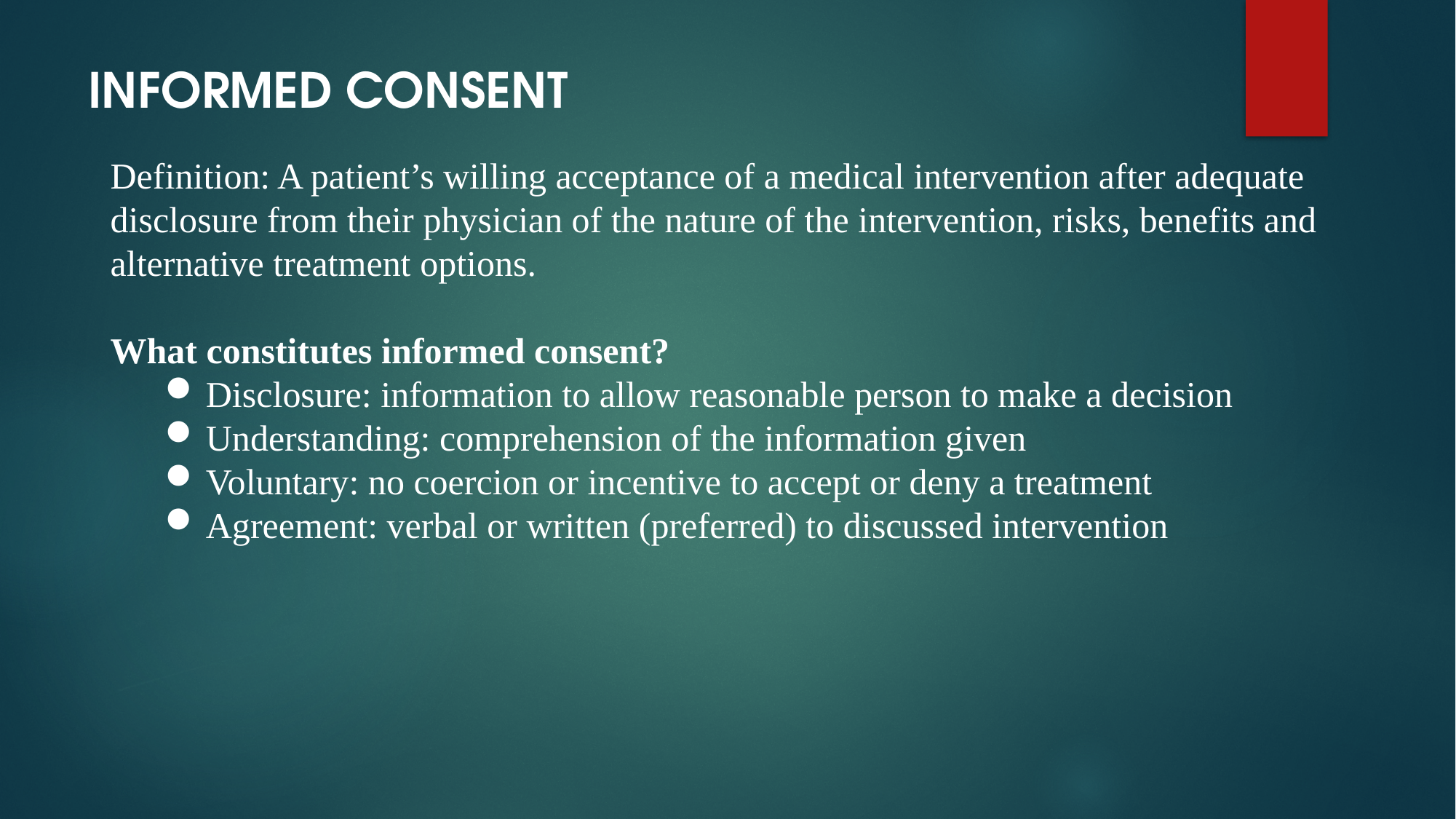

# INFORMED CONSENT
Definition: A patient’s willing acceptance of a medical intervention after adequate disclosure from their physician of the nature of the intervention, risks, benefits and alternative treatment options.

What constitutes informed consent?
Disclosure: information to allow reasonable person to make a decision
Understanding: comprehension of the information given
Voluntary: no coercion or incentive to accept or deny a treatment
Agreement: verbal or written (preferred) to discussed intervention